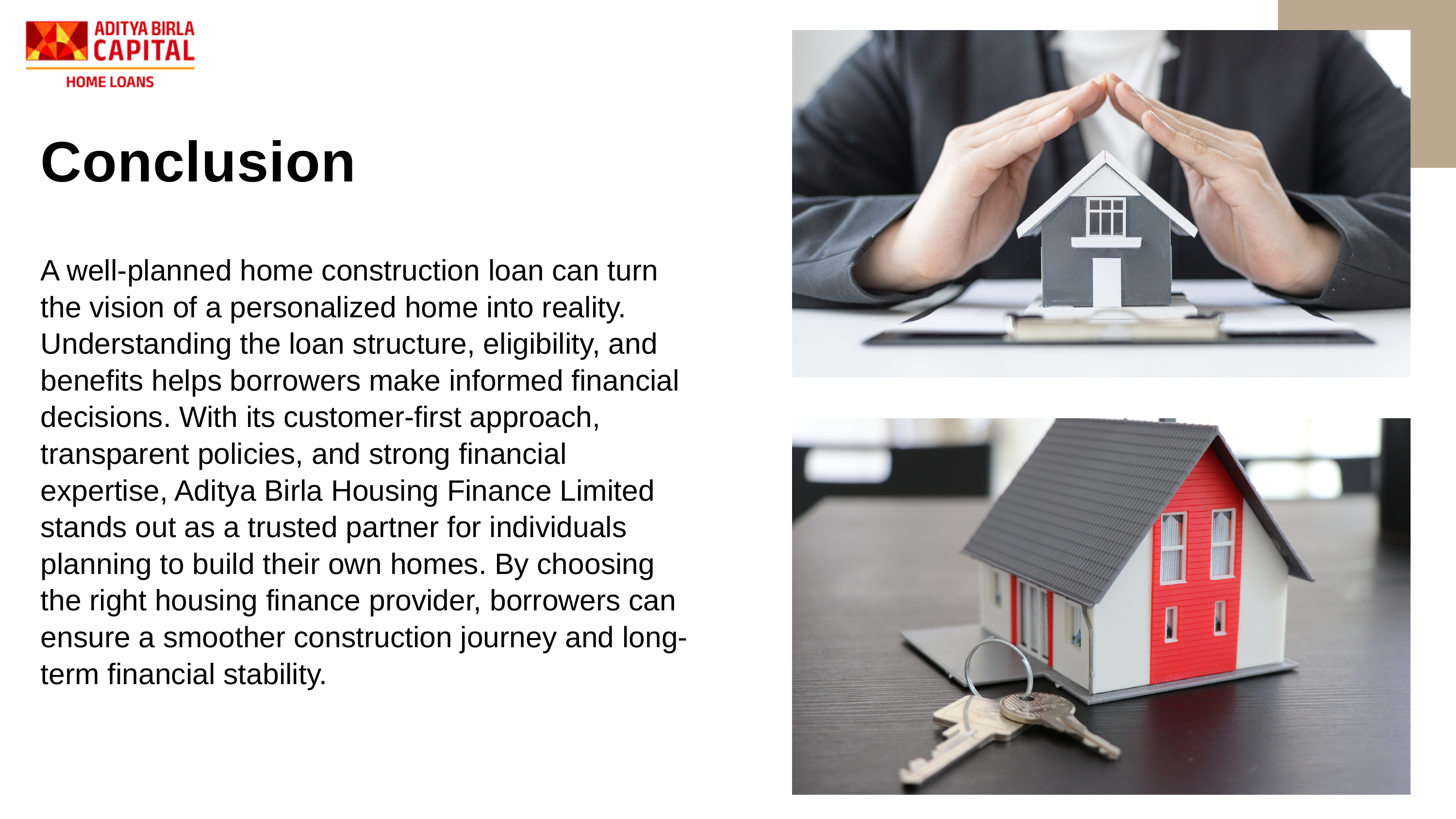

Conclusion
A well-planned home construction loan can turn the vision of a personalized home into reality. Understanding the loan structure, eligibility, and benefits helps borrowers make informed financial decisions. With its customer-first approach, transparent policies, and strong financial expertise, Aditya Birla Housing Finance Limited stands out as a trusted partner for individuals planning to build their own homes. By choosing the right housing finance provider, borrowers can ensure a smoother construction journey and long-term financial stability.